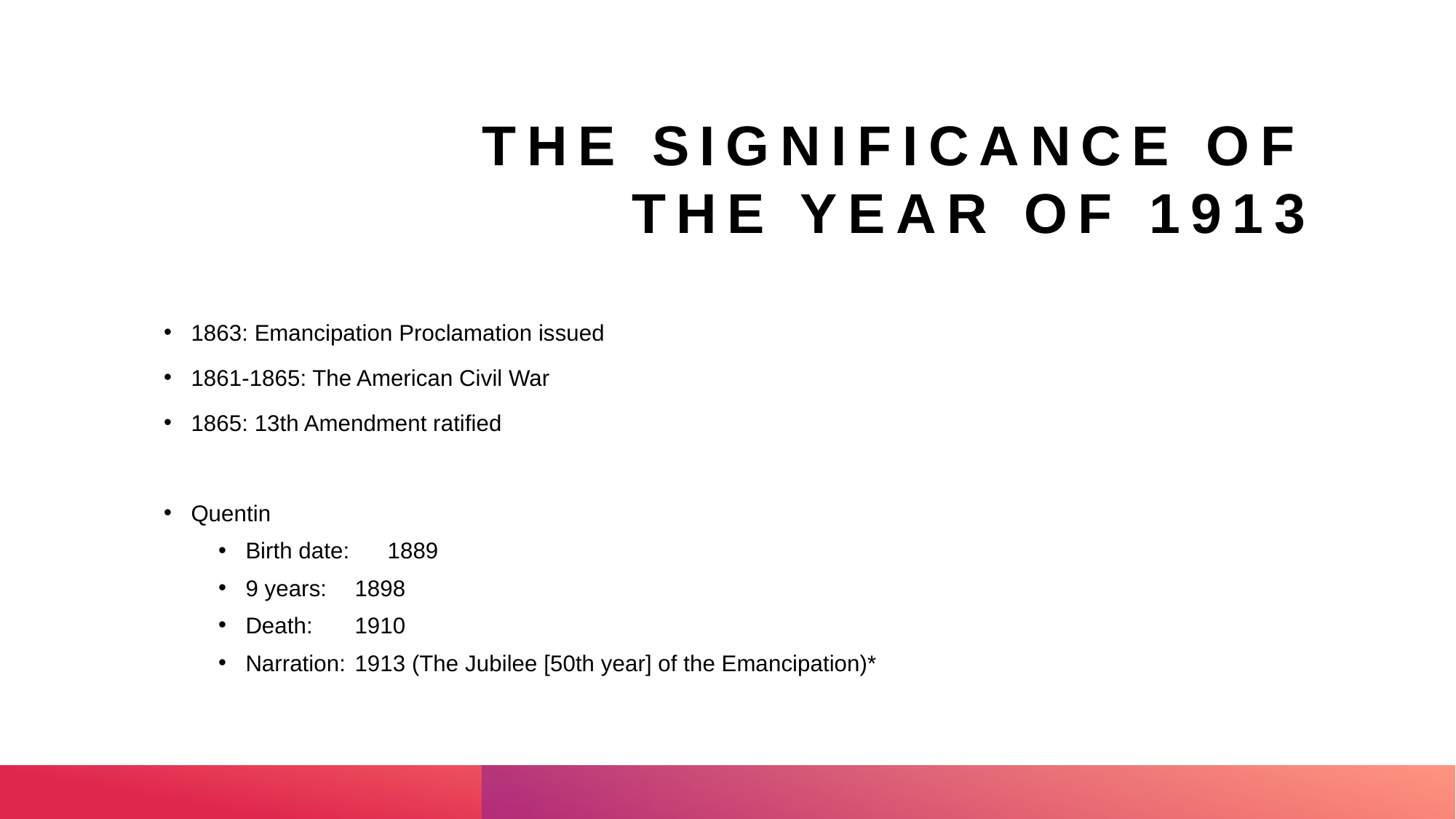

# The SIGNIFICANCE OF the year of 1913
1863: Emancipation Proclamation issued
1861-1865: The American Civil War
1865: 13th Amendment ratified

Quentin
Birth date:      1889
9 years: 	1898
Death:	1910
Narration:	1913 (The Jubilee [50th year] of the Emancipation)*